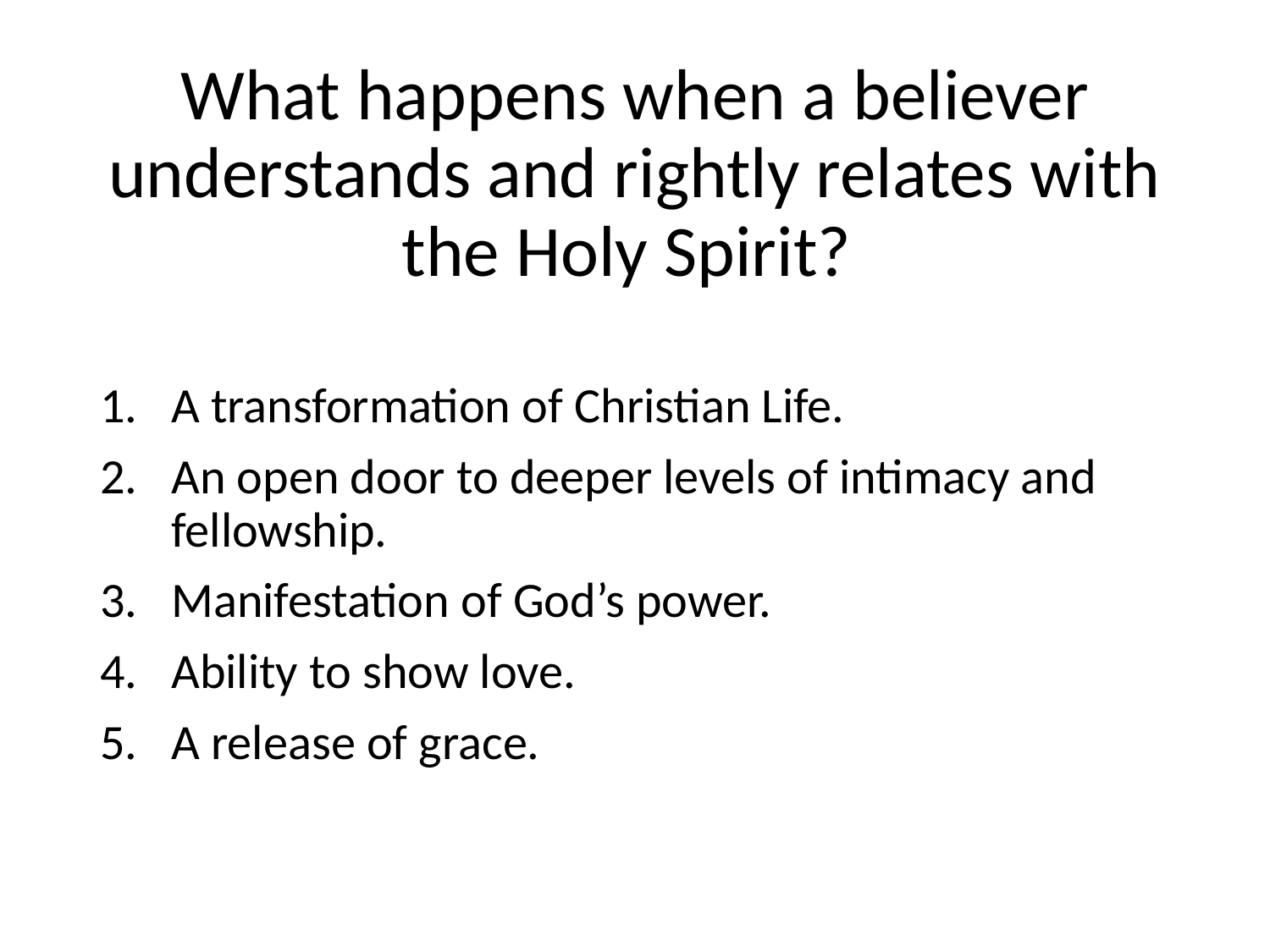

# What happens when a believer understands and rightly relates with the Holy Spirit?
A transformation of Christian Life.
An open door to deeper levels of intimacy and fellowship.
Manifestation of God’s power.
Ability to show love.
A release of grace.